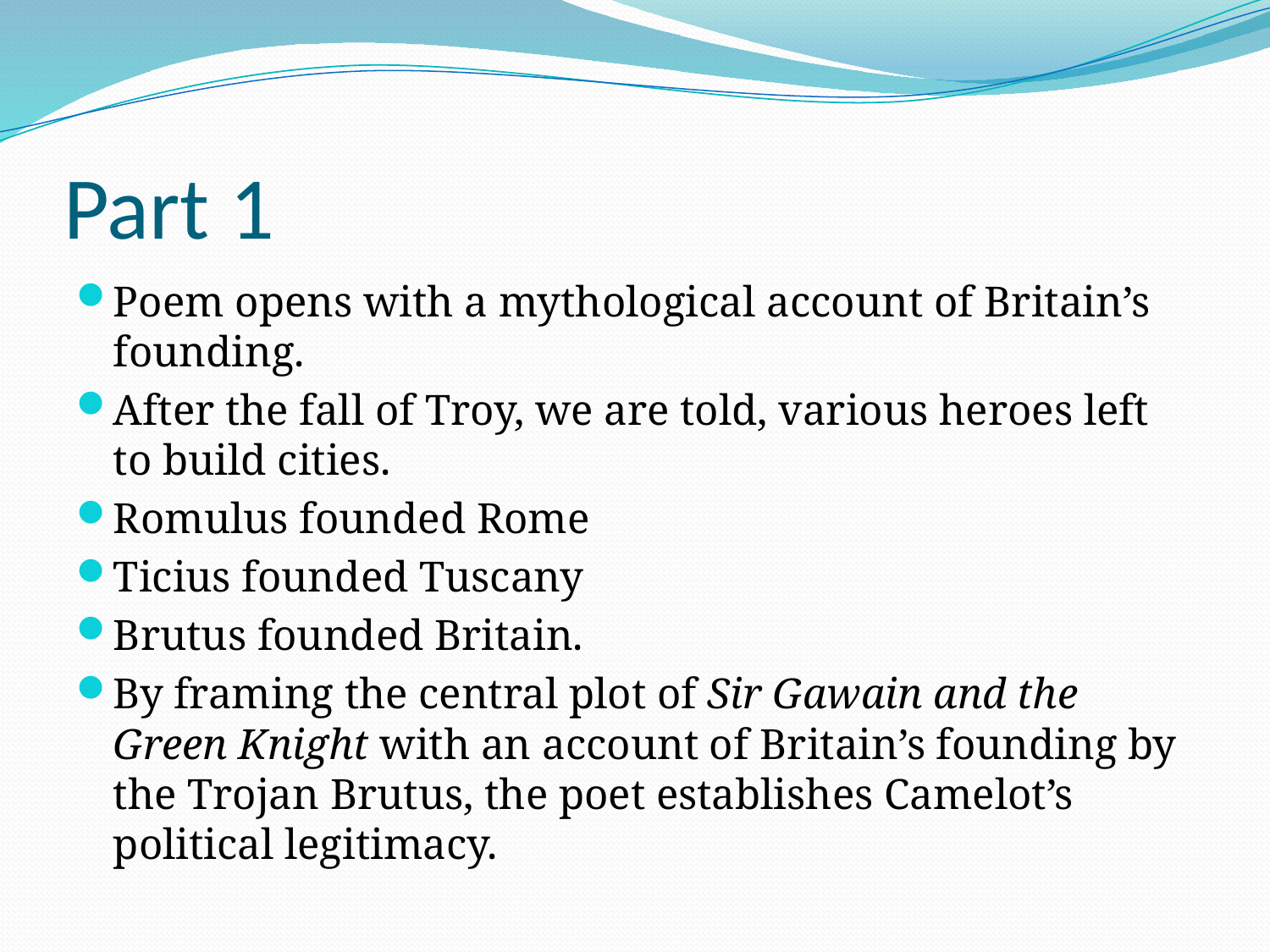

# Part 1
Poem opens with a mythological account of Britain’s founding.
After the fall of Troy, we are told, various heroes left to build cities.
Romulus founded Rome
Ticius founded Tuscany
Brutus founded Britain.
By framing the central plot of Sir Gawain and the Green Knight with an account of Britain’s founding by the Trojan Brutus, the poet establishes Camelot’s political legitimacy.